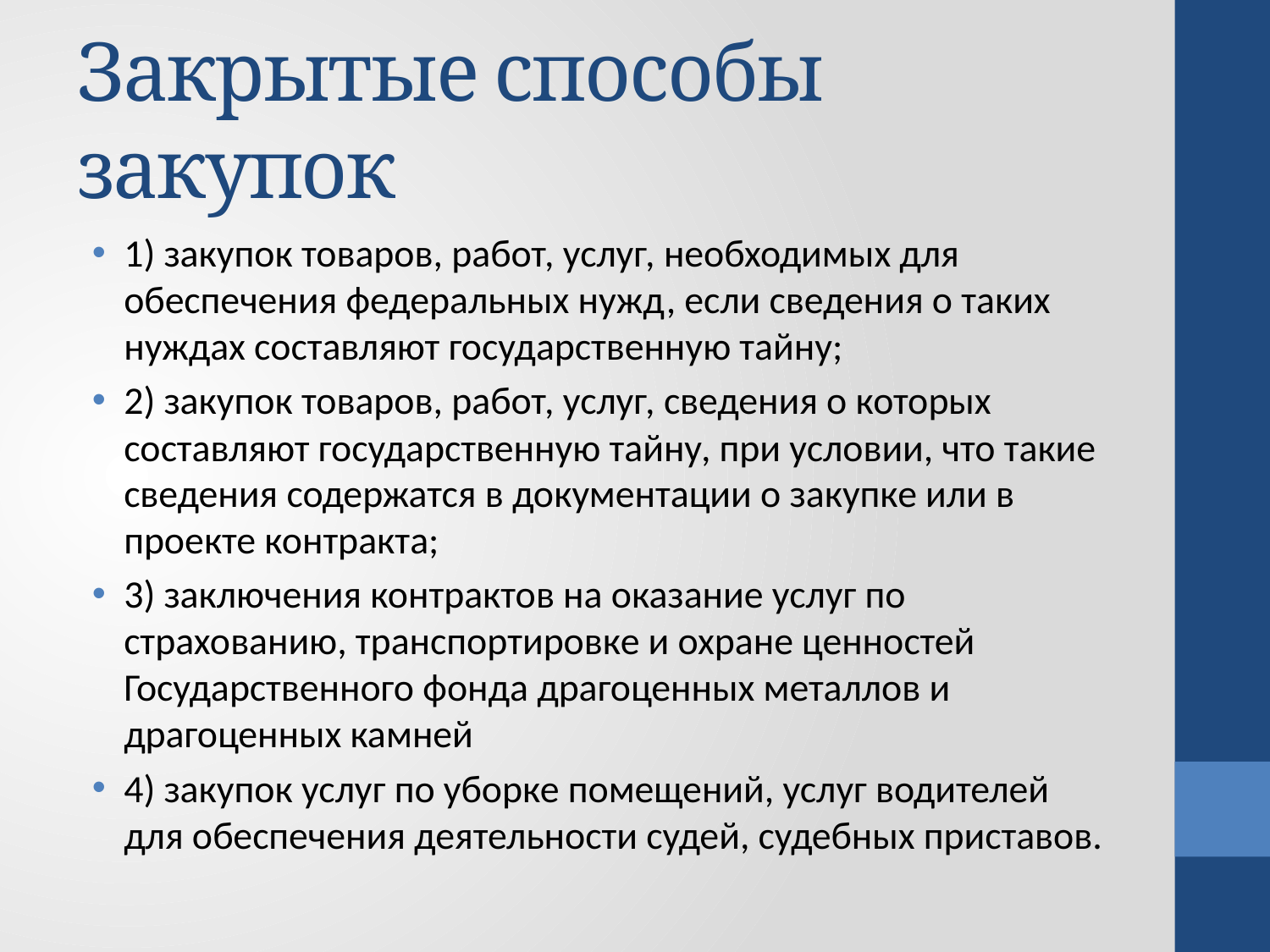

# Закрытые способы закупок
1) закупок товаров, работ, услуг, необходимых для обеспечения федеральных нужд, если сведения о таких нуждах составляют государственную тайну;
2) закупок товаров, работ, услуг, сведения о которых составляют государственную тайну, при условии, что такие сведения содержатся в документации о закупке или в проекте контракта;
3) заключения контрактов на оказание услуг по страхованию, транспортировке и охране ценностей Государственного фонда драгоценных металлов и драгоценных камней
4) закупок услуг по уборке помещений, услуг водителей для обеспечения деятельности судей, судебных приставов.